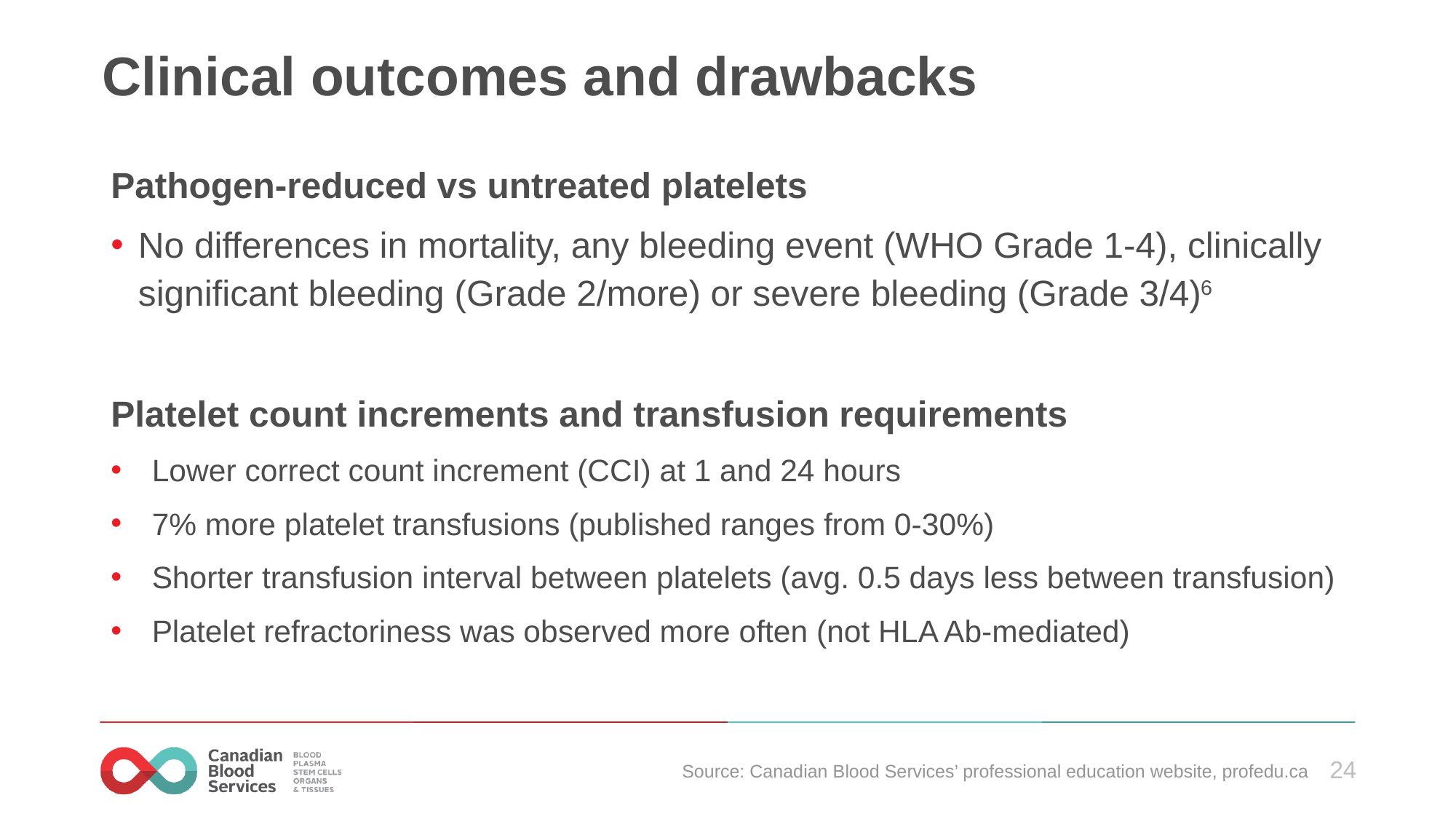

# Clinical outcomes and drawbacks
Pathogen-reduced vs untreated platelets
No differences in mortality, any bleeding event (WHO Grade 1-4), clinically significant bleeding (Grade 2/more) or severe bleeding (Grade 3/4)6

Platelet count increments and transfusion requirements
Lower correct count increment (CCI) at 1 and 24 hours
7% more platelet transfusions (published ranges from 0-30%)
Shorter transfusion interval between platelets (avg. 0.5 days less between transfusion)
Platelet refractoriness was observed more often (not HLA Ab-mediated)

Source: Canadian Blood Services’ professional education website, profedu.ca